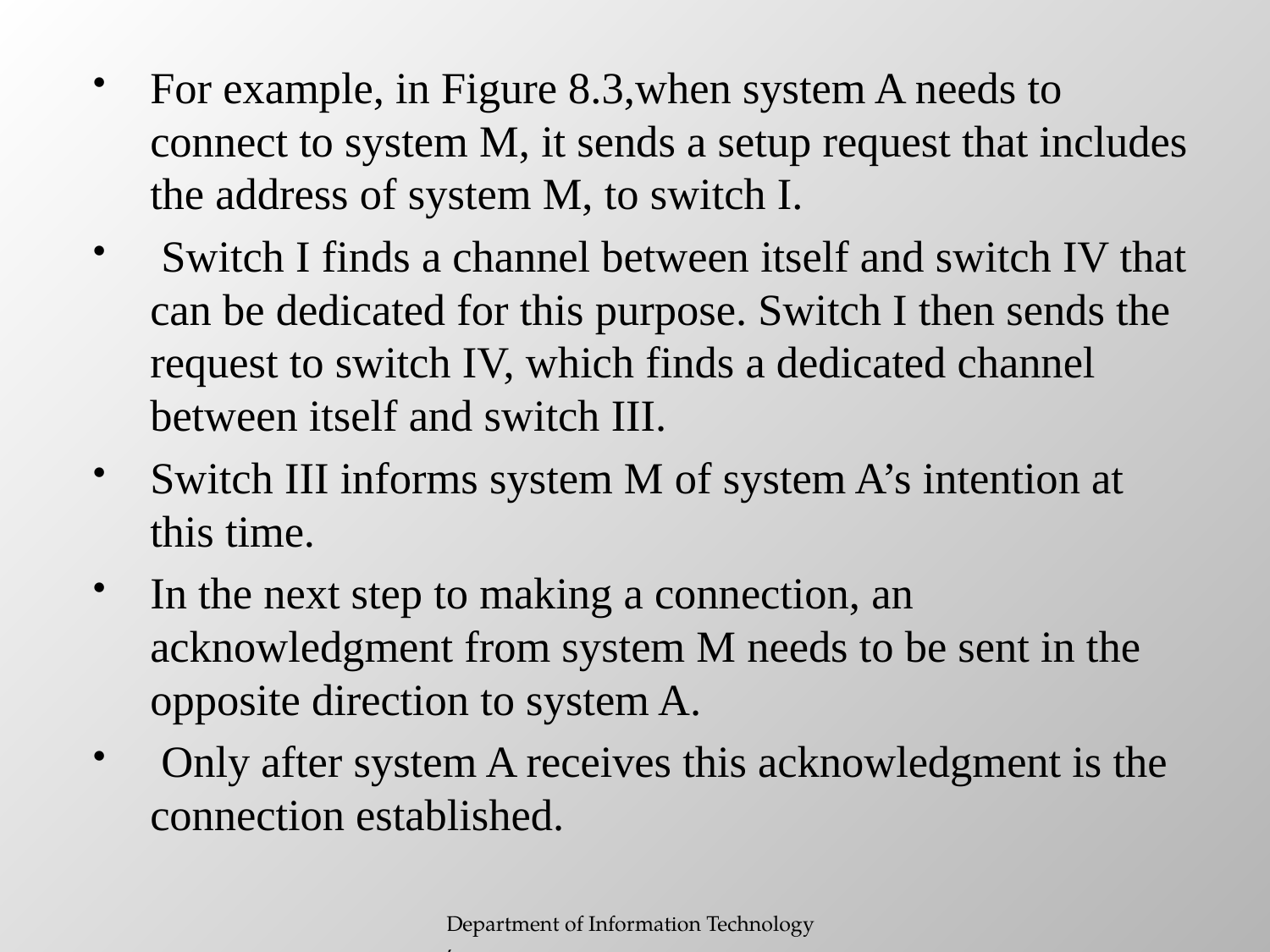

For example, in Figure 8.3,when system A needs to connect to system M, it sends a setup request that includes the address of system M, to switch I.
 Switch I finds a channel between itself and switch IV that can be dedicated for this purpose. Switch I then sends the request to switch IV, which finds a dedicated channel between itself and switch III.
Switch III informs system M of system A’s intention at this time.
In the next step to making a connection, an acknowledgment from system M needs to be sent in the opposite direction to system A.
 Only after system A receives this acknowledgment is the connection established.
Department of Information Technology ,                                                                                        SIES College of Arts, Science & Commerce (Autonomous)